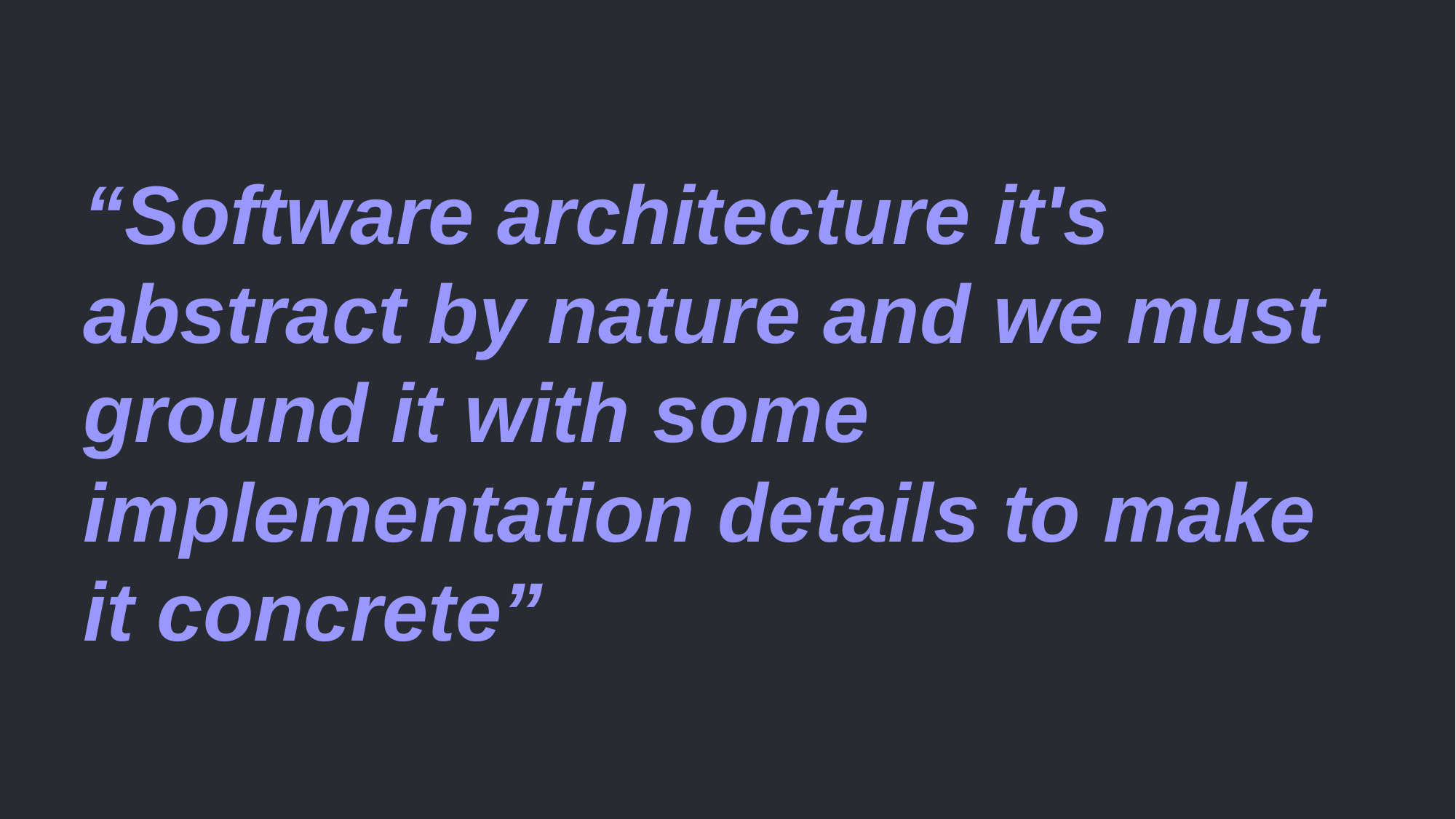

# “Software architecture it's abstract by nature and we must ground it with some implementation details to make it concrete”